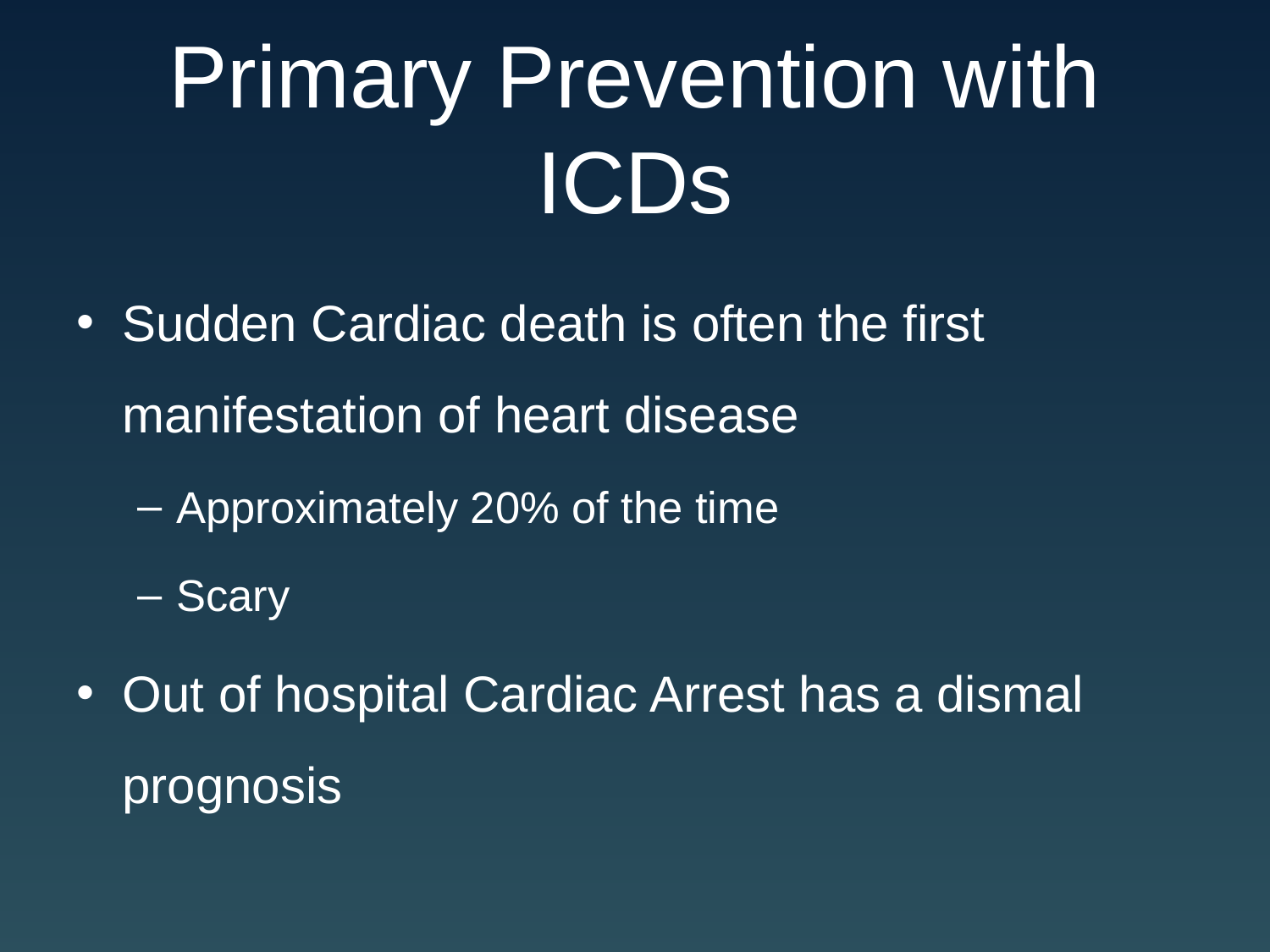

# Primary Prevention with ICDs
Sudden Cardiac death is often the first manifestation of heart disease
Approximately 20% of the time
Scary
Out of hospital Cardiac Arrest has a dismal prognosis